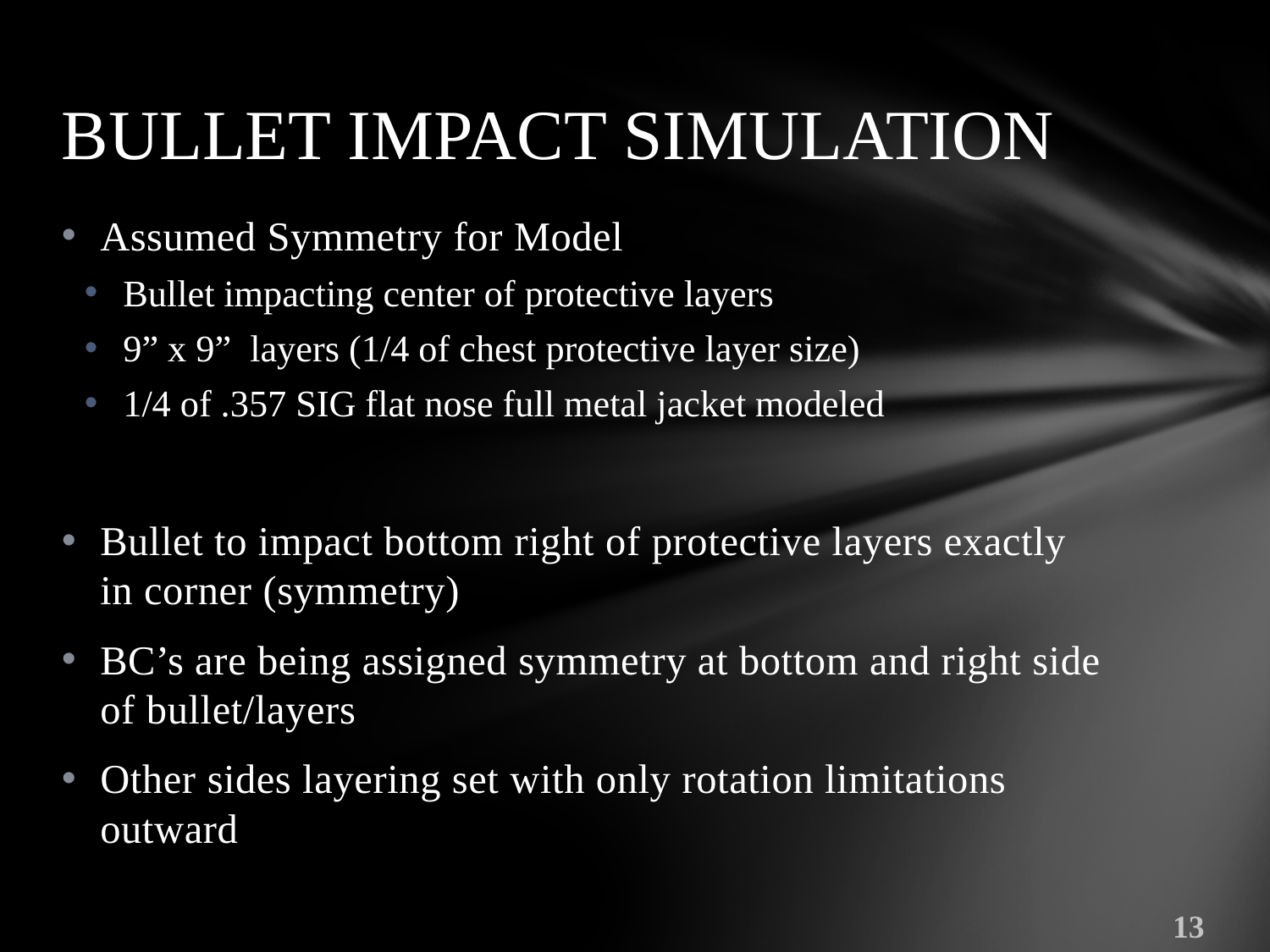

# BULLET IMPACT SIMULATION
Assumed Symmetry for Model
Bullet impacting center of protective layers
9” x 9”  layers (1/4 of chest protective layer size)
1/4 of .357 SIG flat nose full metal jacket modeled

Bullet to impact bottom right of protective layers exactly in corner (symmetry)
BC’s are being assigned symmetry at bottom and right side of bullet/layers
Other sides layering set with only rotation limitations outward
13